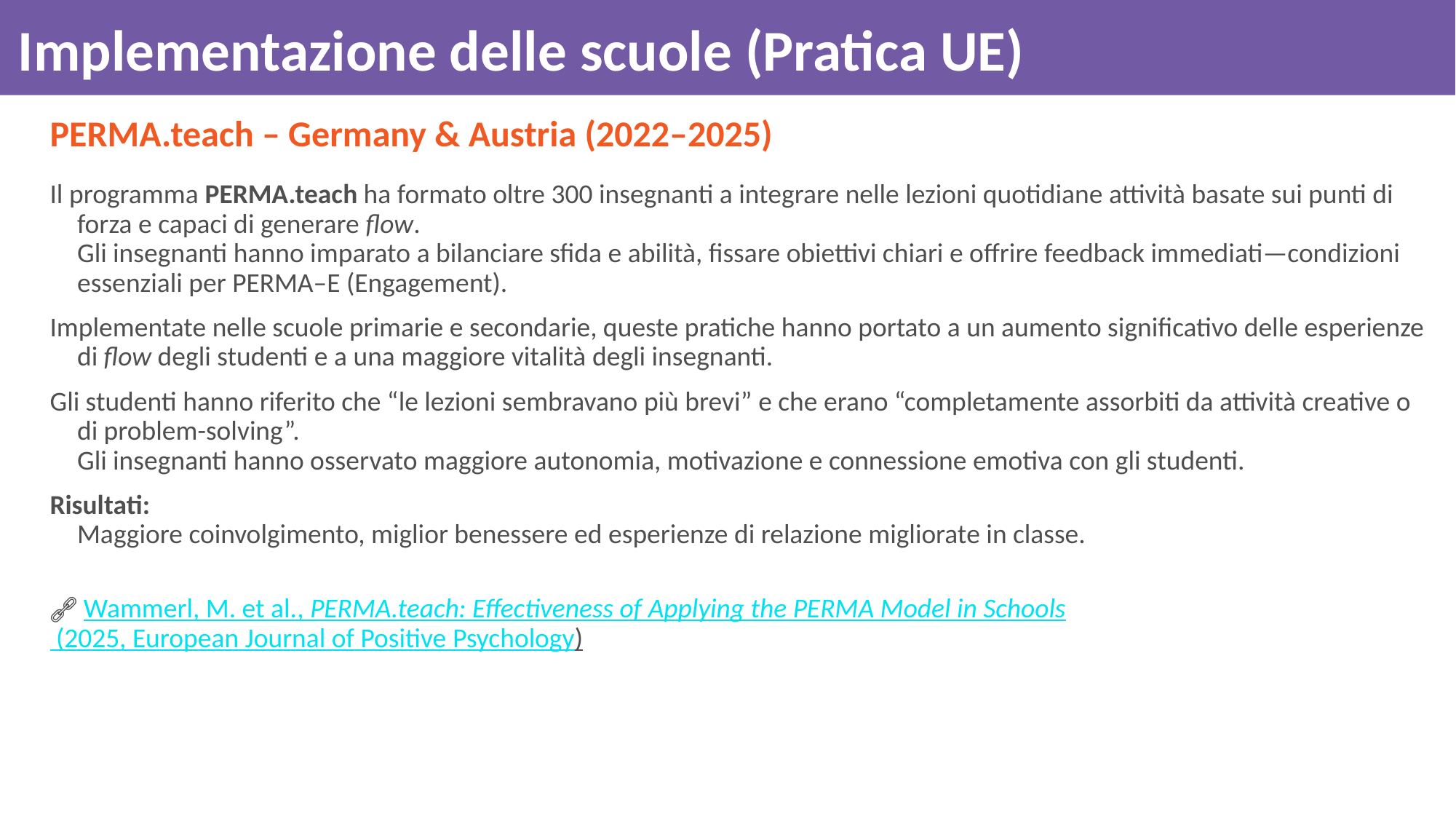

# Implementazione delle scuole (Pratica UE)
PERMA.teach – Germany & Austria (2022–2025)
Il programma PERMA.teach ha formato oltre 300 insegnanti a integrare nelle lezioni quotidiane attività basate sui punti di forza e capaci di generare flow.
Gli insegnanti hanno imparato a bilanciare sfida e abilità, fissare obiettivi chiari e offrire feedback immediati—condizioni essenziali per PERMA–E (Engagement).
Implementate nelle scuole primarie e secondarie, queste pratiche hanno portato a un aumento significativo delle esperienze di flow degli studenti e a una maggiore vitalità degli insegnanti.
Gli studenti hanno riferito che “le lezioni sembravano più brevi” e che erano “completamente assorbiti da attività creative o di problem-solving”.
Gli insegnanti hanno osservato maggiore autonomia, motivazione e connessione emotiva con gli studenti.
Risultati:
Maggiore coinvolgimento, miglior benessere ed esperienze di relazione migliorate in classe.
🔗 Wammerl, M. et al., PERMA.teach: Effectiveness of Applying the PERMA Model in Schools (2025, European Journal of Positive Psychology)